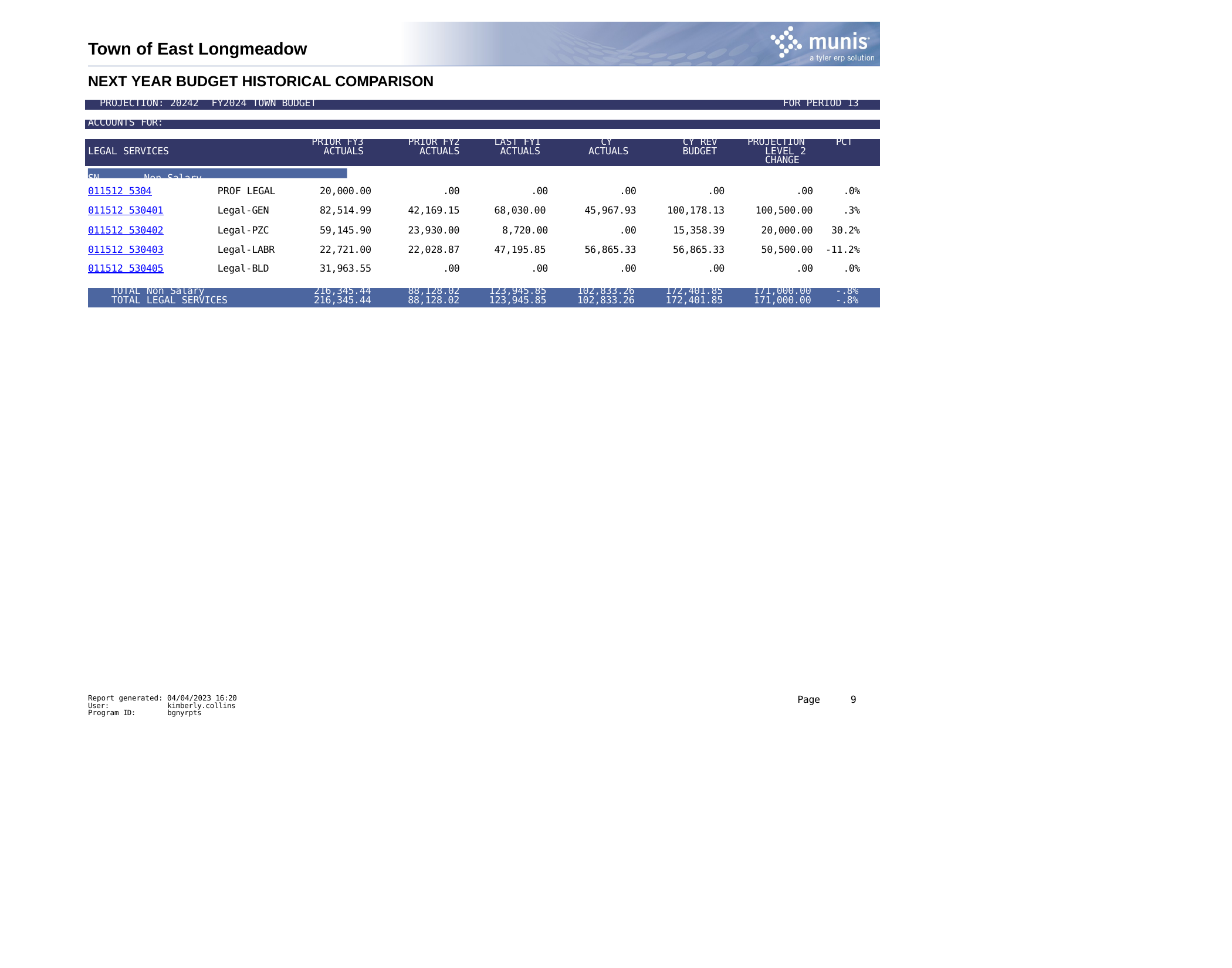

Town of East Longmeadow
NEXT YEAR BUDGET HISTORICAL COMPARISON
| PROJECTION: 20242 | FY2024 TOWN BUDGET |  |  |  |  |  | FOR PERIOD 13 |  |
| --- | --- | --- | --- | --- | --- | --- | --- | --- |
|  |  |  |  |  |  |  |  |  |
| ACCOUNTS FOR: |  |  |  |  |  |  |  |  |
|  |  |  |  |  |  |  |  |  |
|  | PRIOR FY3 |  | PRIOR FY2 | LAST FY1 | CY | CY REV | PROJECTION PCT |  |
| LEGAL SERVICES | ACTUALS |  | ACTUALS | ACTUALS | ACTUALS | BUDGET | LEVEL 2 CHANGE |  |
|  |  |  |  |  |  |  |  |  |
| SN Non Salary |  |  |  |  |  |  |  |  |
| 011512 5304 | PROF LEGAL | 20,000.00 | .00 | .00 | .00 | .00 | .00 | .0% |
| 011512 530401 | Legal-GEN | 82,514.99 | 42,169.15 | 68,030.00 | 45,967.93 | 100,178.13 | 100,500.00 | .3% |
| 011512 530402 | Legal-PZC | 59,145.90 | 23,930.00 | 8,720.00 | .00 | 15,358.39 | 20,000.00 | 30.2% |
| 011512 530403 | Legal-LABR | 22,721.00 | 22,028.87 | 47,195.85 | 56,865.33 | 56,865.33 | 50,500.00 | -11.2% |
| 011512 530405 | Legal-BLD | 31,963.55 | .00 | .00 | .00 | .00 | .00 | .0% |

| TOTAL Non Salary | 216,345.44 | 88,128.02 | 123,945.85 | 102,833.26 | 172,401.85 | 171,000.00 | -.8% |
| --- | --- | --- | --- | --- | --- | --- | --- |
| TOTAL LEGAL SERVICES | 216,345.44 | 88,128.02 | 123,945.85 | 102,833.26 | 172,401.85 | 171,000.00 | -.8% |
Report generated: 04/04/2023 16:20
Page
9
User: Program ID:
kimberly.collins bgnyrpts